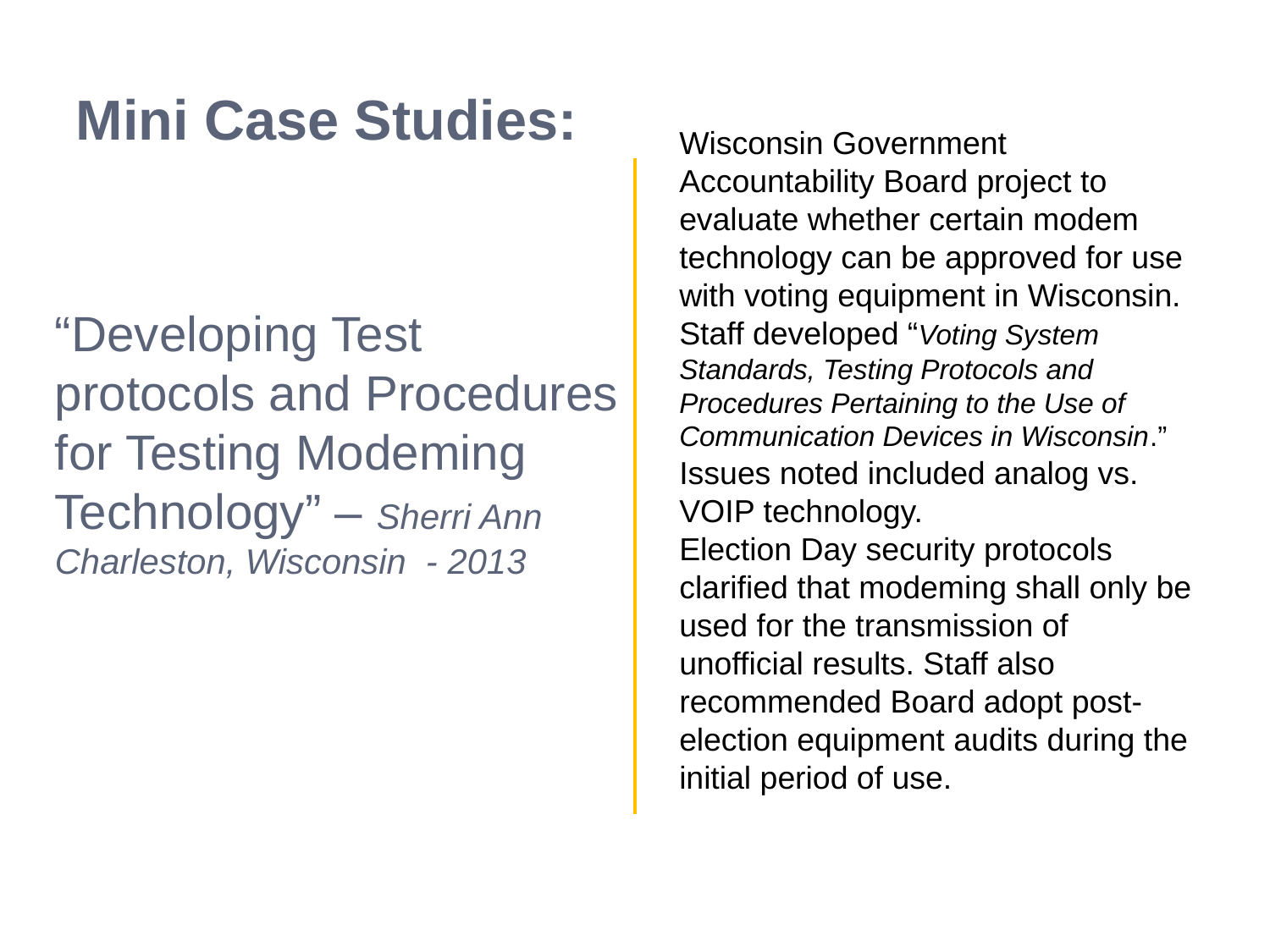

# Mini Case Studies:
Wisconsin Government Accountability Board project to evaluate whether certain modem technology can be approved for use with voting equipment in Wisconsin. Staff developed “Voting System Standards, Testing Protocols and Procedures Pertaining to the Use of Communication Devices in Wisconsin.”
Issues noted included analog vs. VOIP technology.
Election Day security protocols clarified that modeming shall only be used for the transmission of unofficial results. Staff also recommended Board adopt post-election equipment audits during the initial period of use.
“Developing Test protocols and Procedures for Testing Modeming Technology” – Sherri Ann Charleston, Wisconsin  - 2013